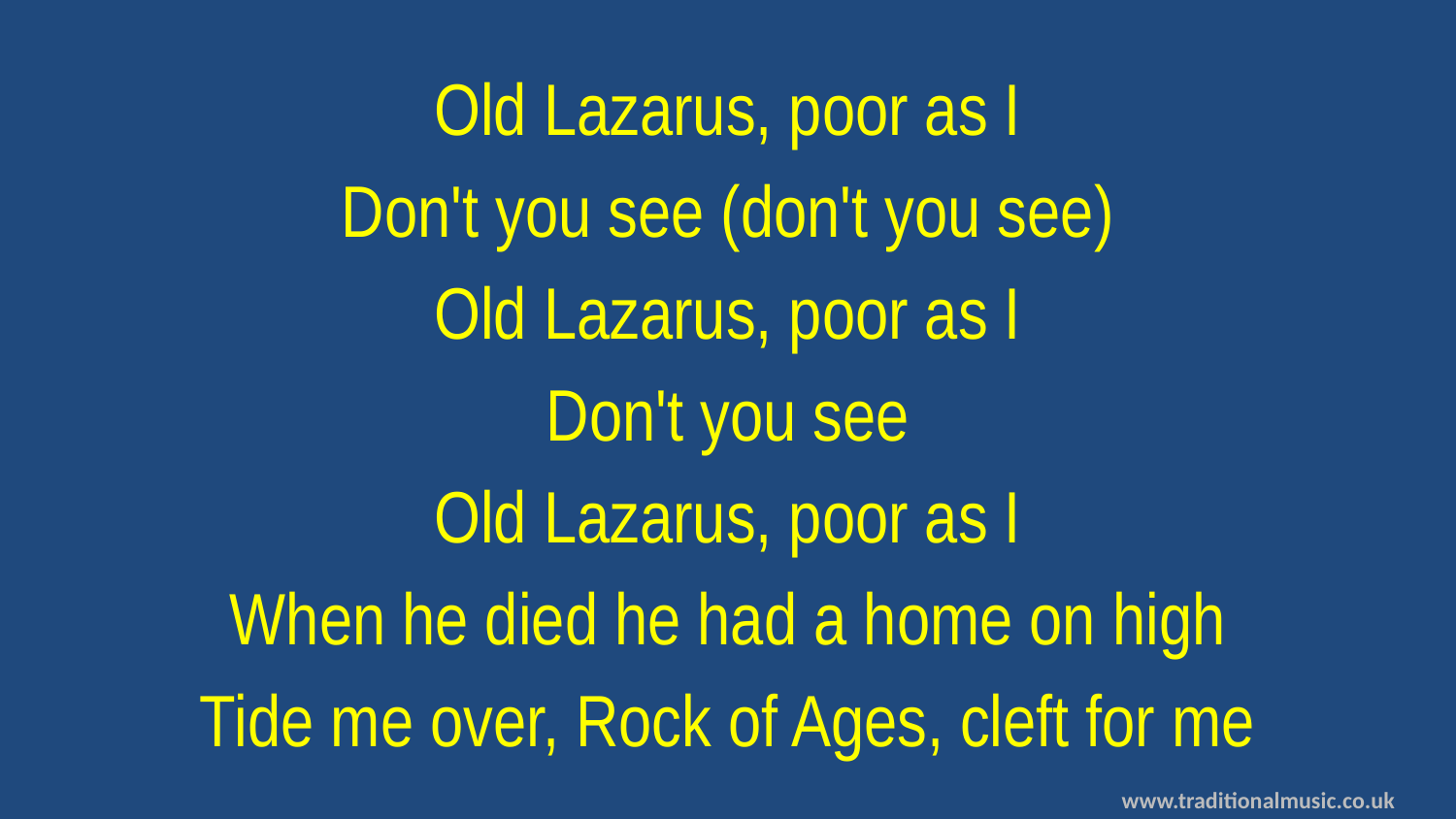

Old Lazarus, poor as I
Don't you see (don't you see)
Old Lazarus, poor as I
Don't you see
Old Lazarus, poor as I
When he died he had a home on high
Tide me over, Rock of Ages, cleft for me